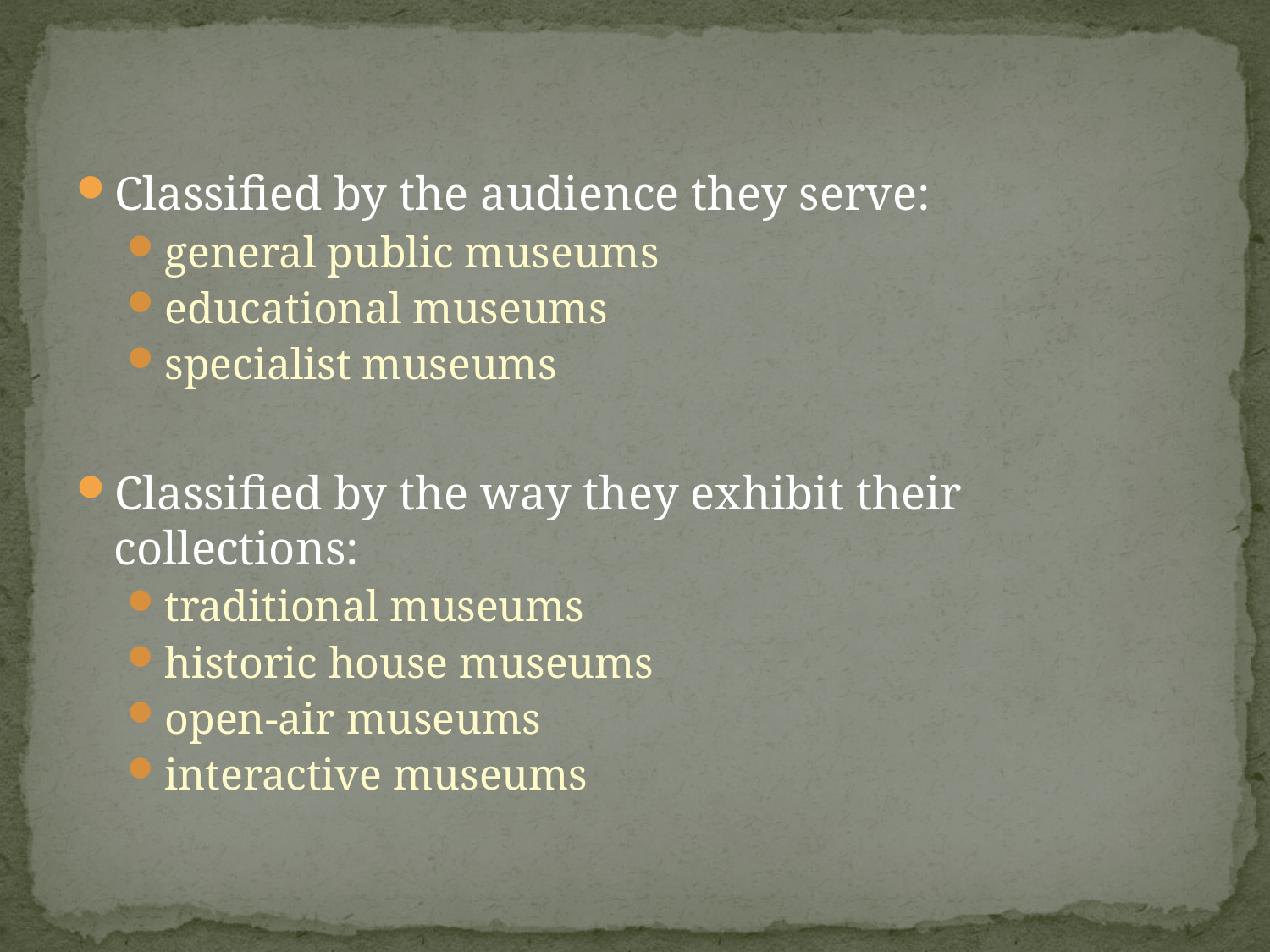

Classified by the audience they serve:
general public museums
educational museums
specialist museums

Classified by the way they exhibit their collections:
traditional museums
historic house museums
open-air museums
interactive museums